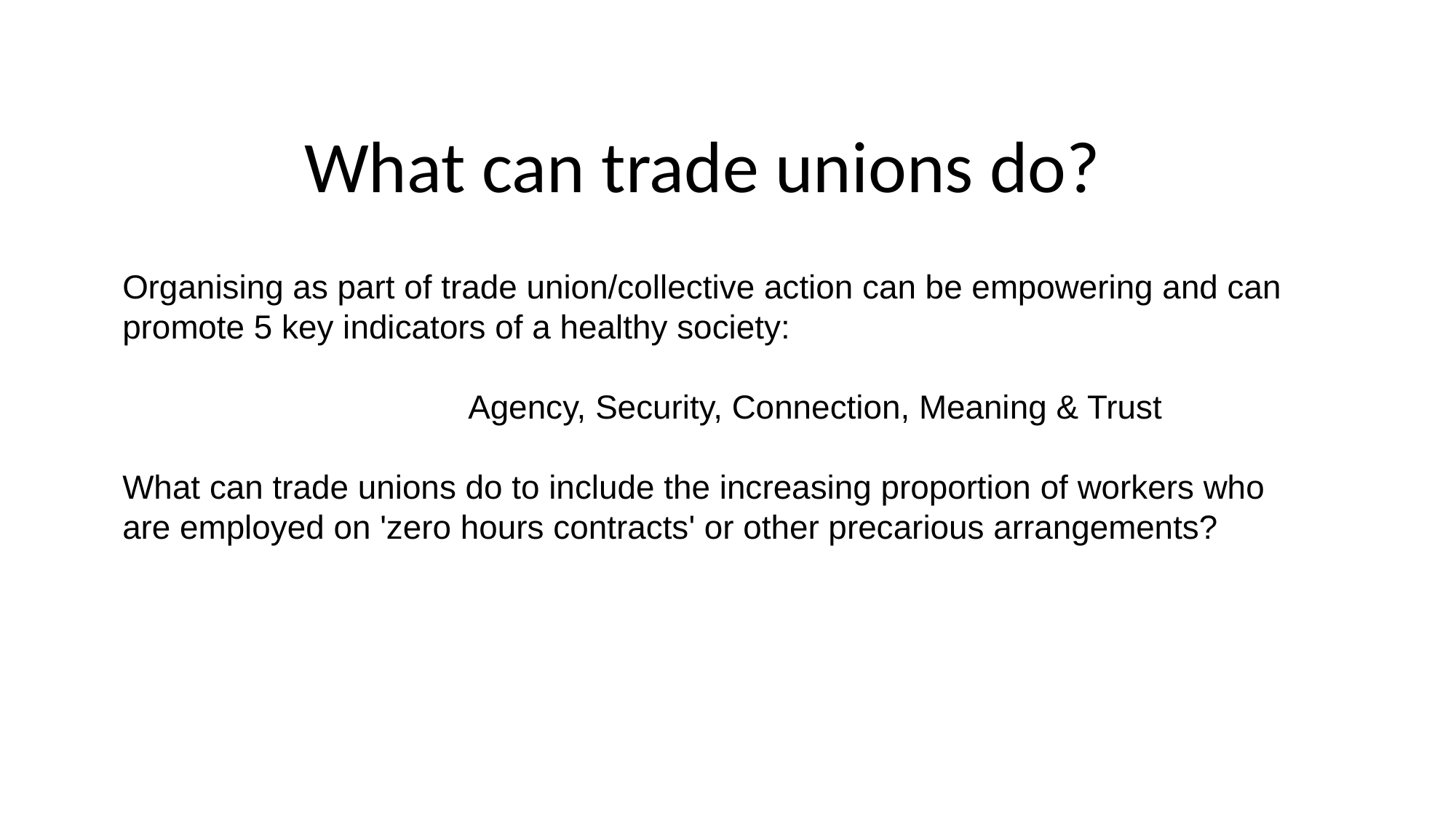

What can trade unions do?
Organising as part of trade union/collective action can be empowering and can promote 5 key indicators of a healthy society:

				Agency, Security, Connection, Meaning & Trust

What can trade unions do to include the increasing proportion of workers who are employed on 'zero hours contracts' or other precarious arrangements?